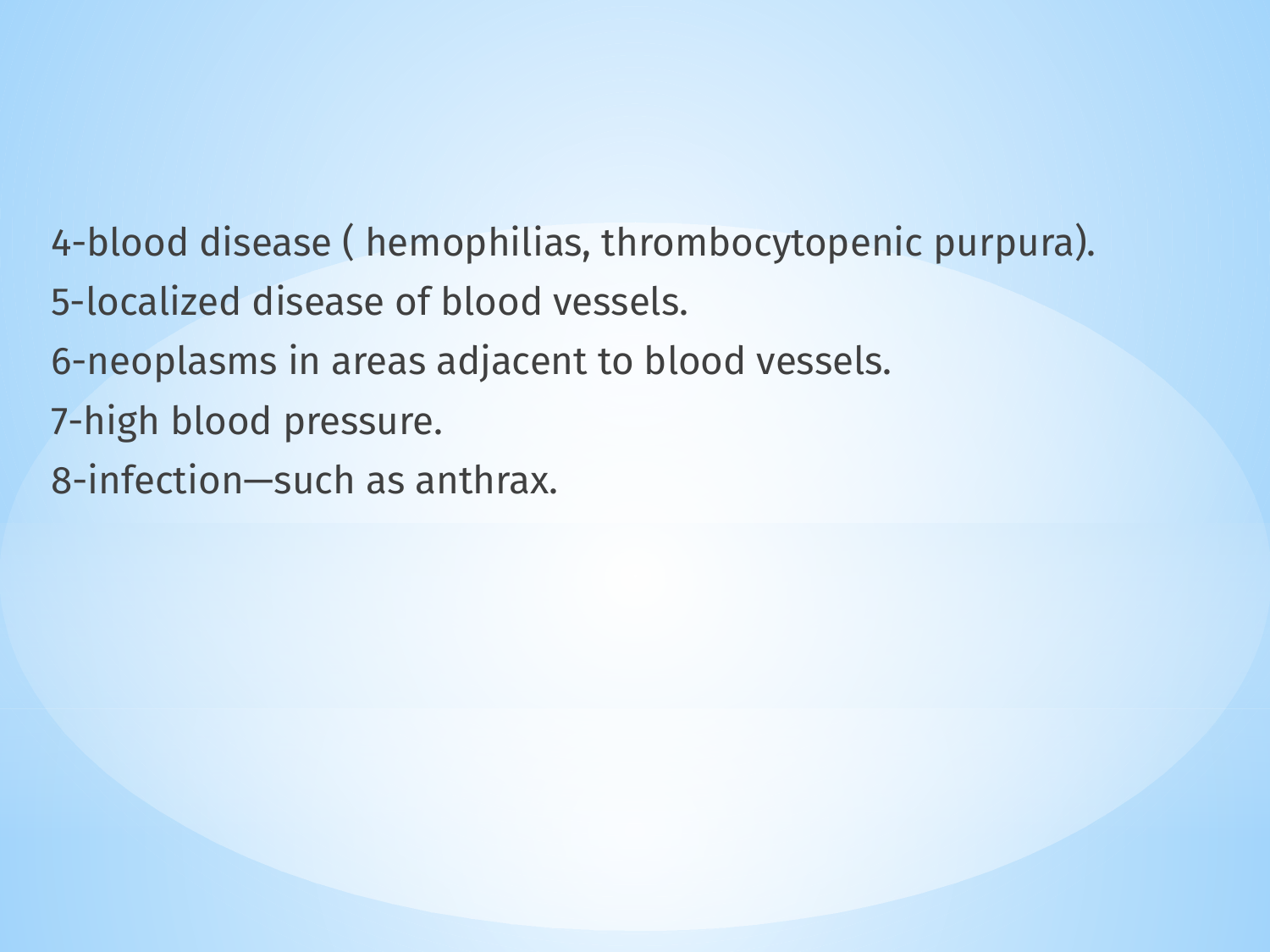

4-blood disease ( hemophilias, thrombocytopenic purpura).
5-localized disease of blood vessels.
6-neoplasms in areas adjacent to blood vessels.
7-high blood pressure.
8-infection—such as anthrax.